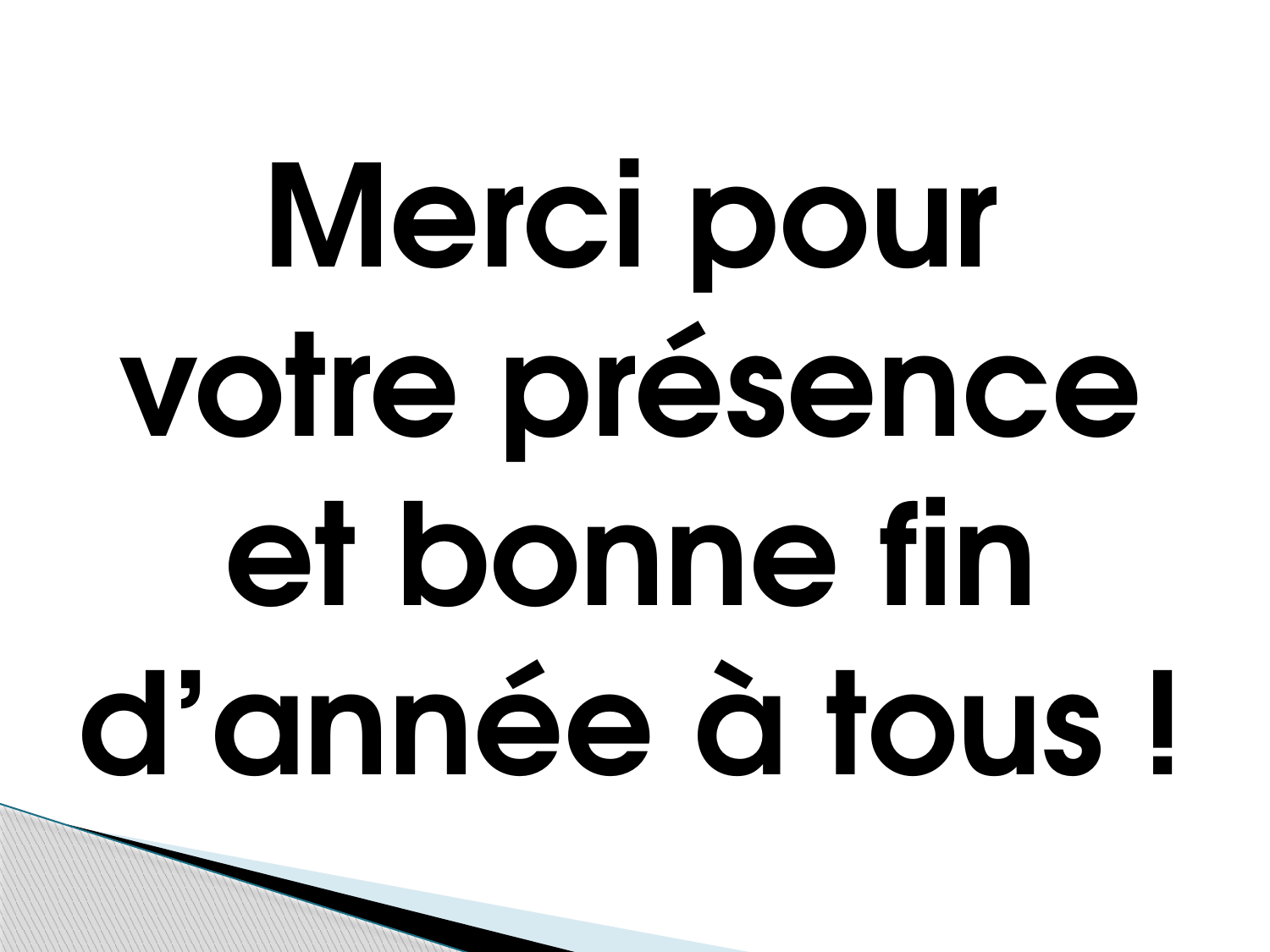

Merci pour votre présence et bonne fin d’année à tous !